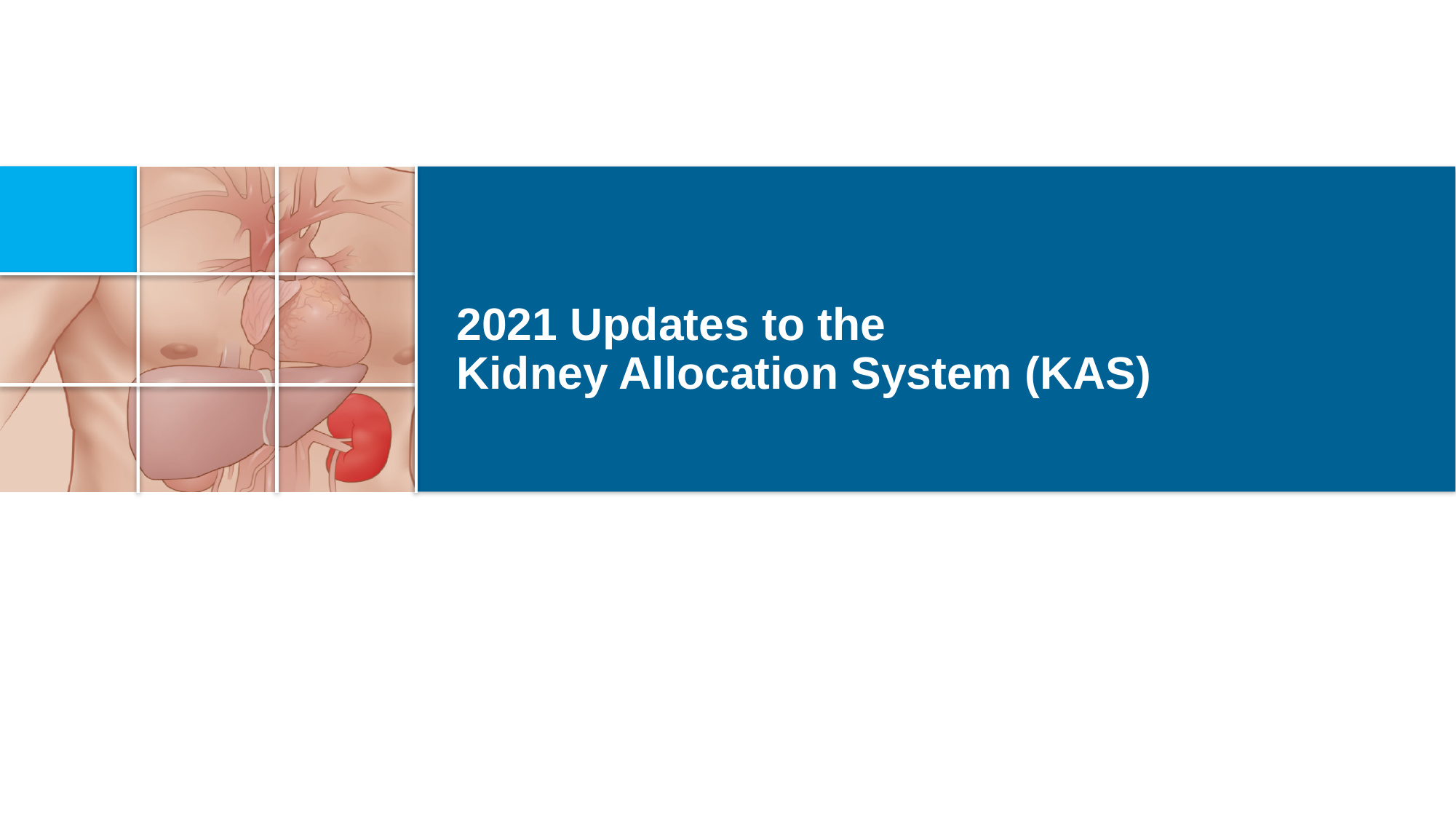

# 2021 Updates to the Kidney Allocation System (KAS)